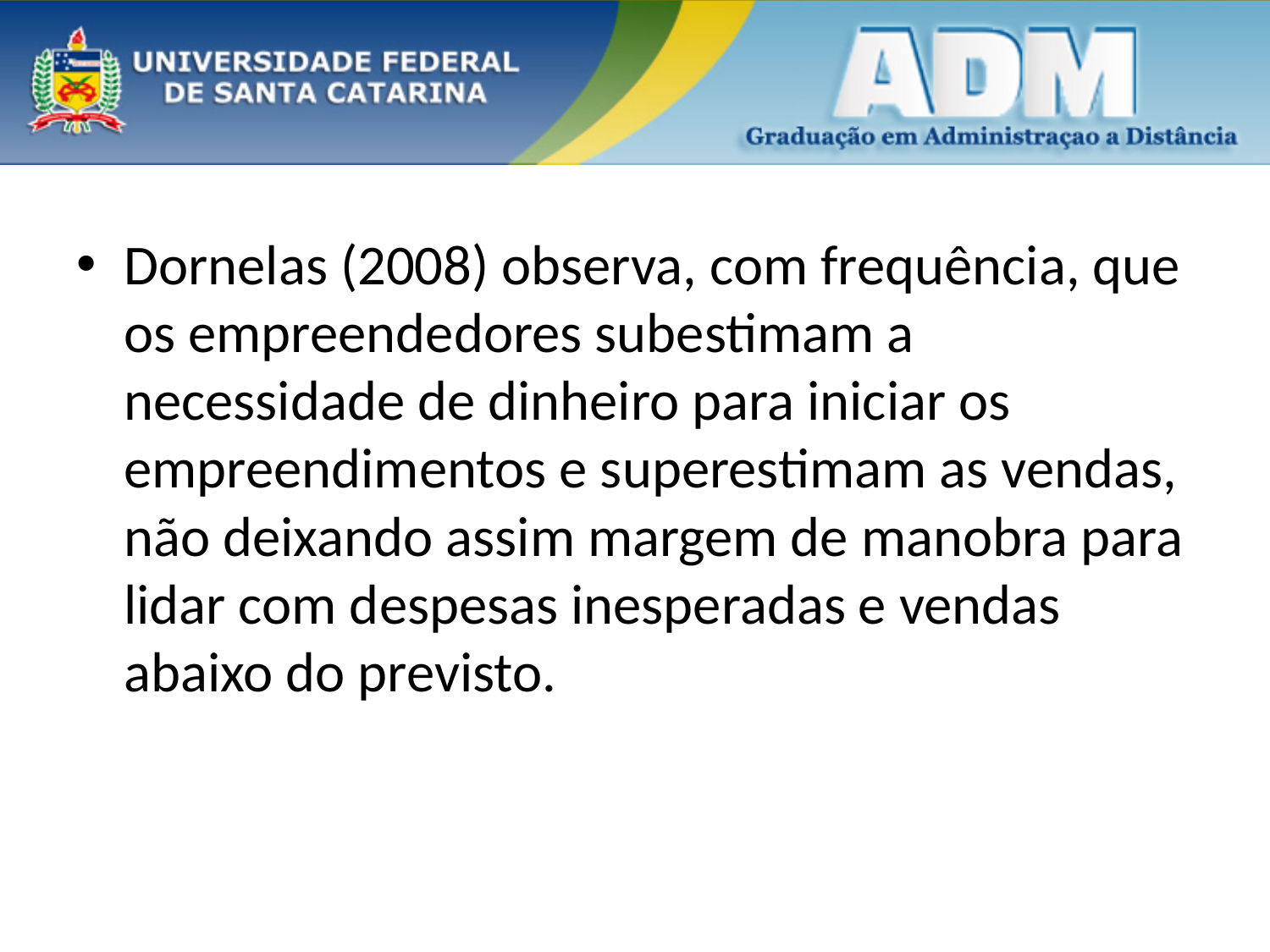

#
Dornelas (2008) observa, com frequência, que os empreendedores subestimam a necessidade de dinheiro para iniciar os empreendimentos e superestimam as vendas, não deixando assim margem de manobra para lidar com despesas inesperadas e vendas abaixo do previsto.